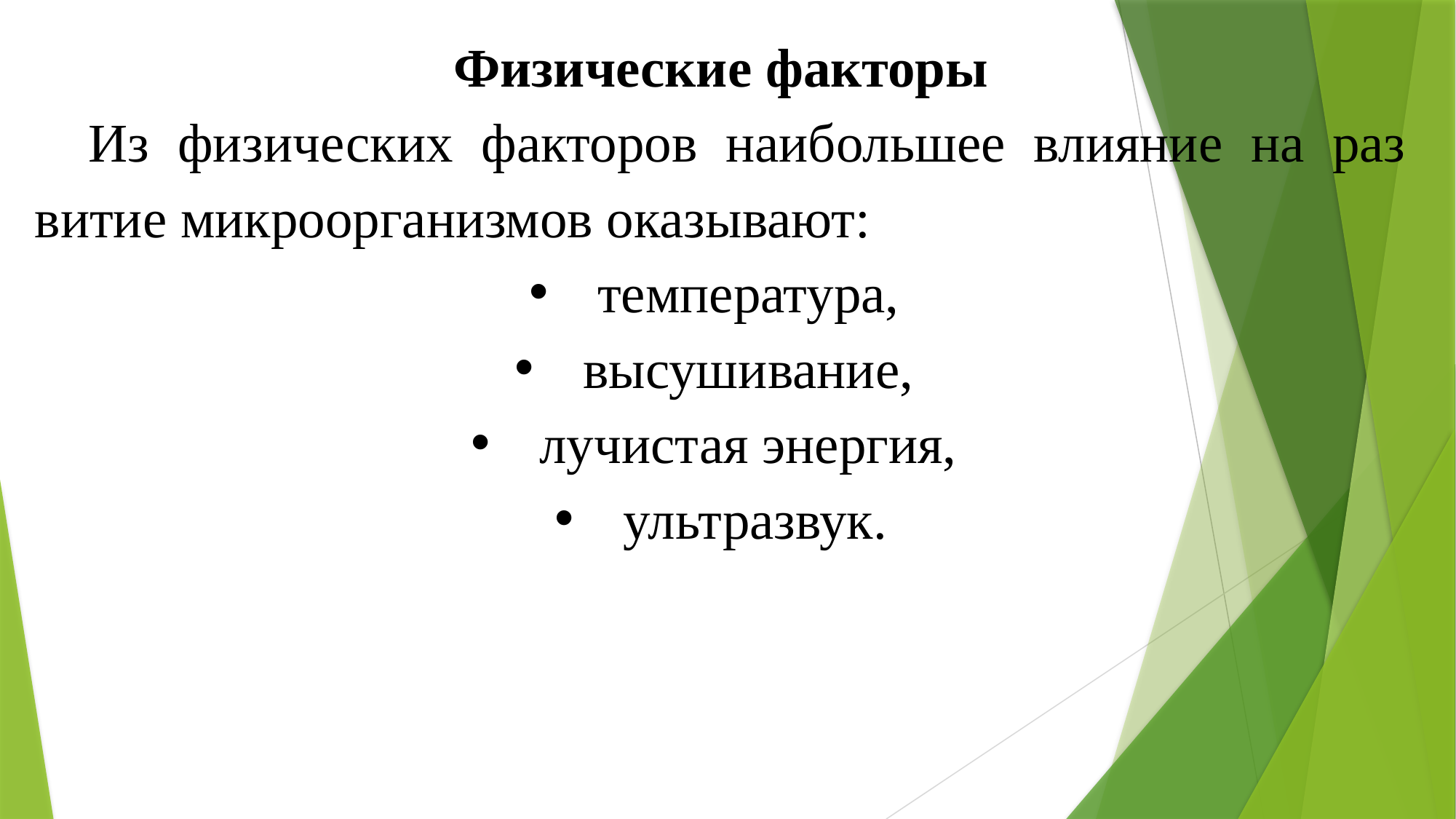

Физические факторы
Из физических факторов наибольшее влияние на раз­витие микроорганизмов оказывают:
температура,
высуши­вание,
лучистая энергия,
ультразвук.